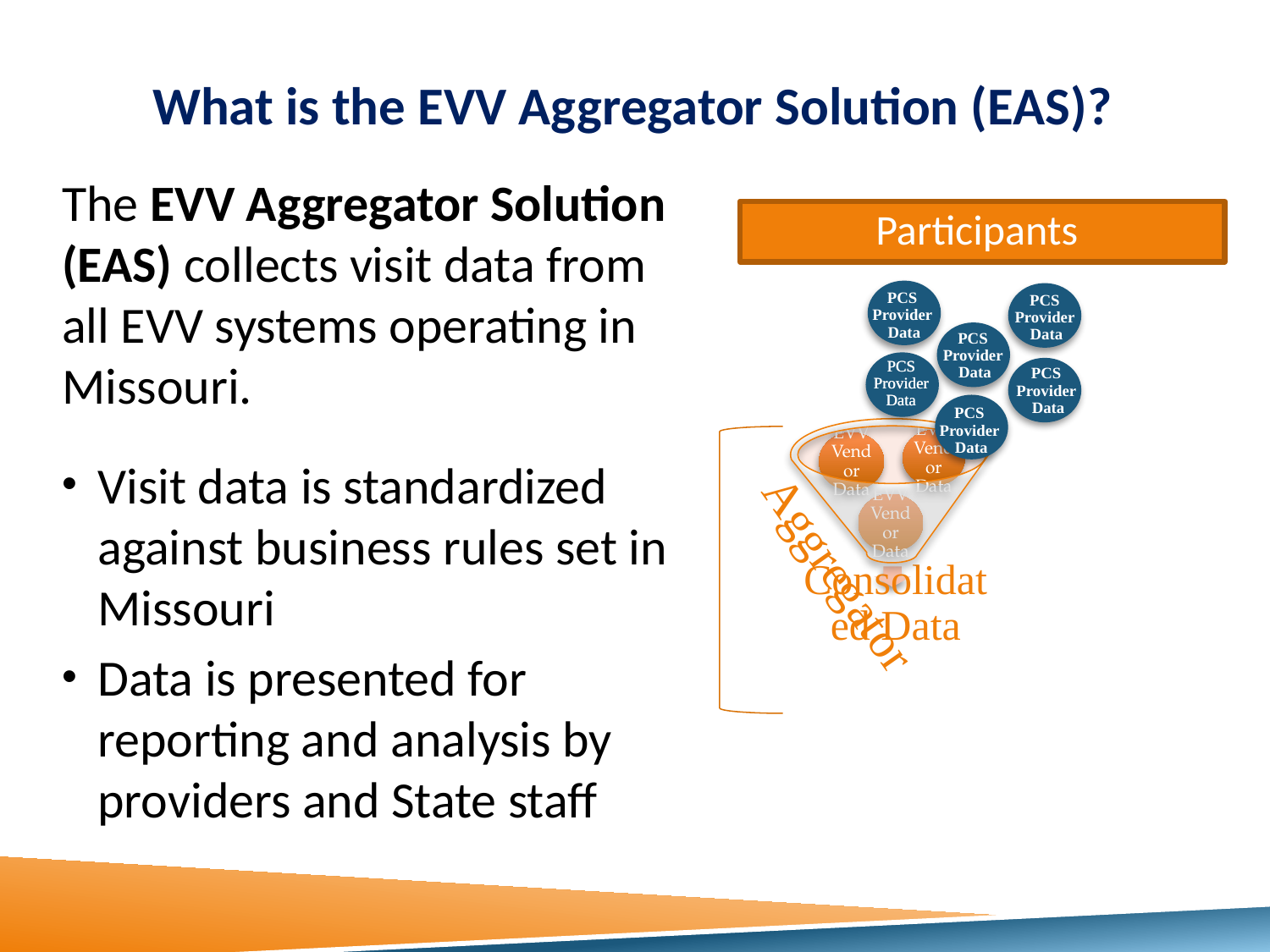

# What is the EVV Aggregator Solution (EAS)?
The EVV Aggregator Solution (EAS) collects visit data from all EVV systems operating in Missouri.

Visit data is standardized against business rules set in Missouri
Data is presented for reporting and analysis by providers and State staff

Participants

PCS Provider Data

PCS Provider Data
PCS Provider Data

Consolidated Data
EVV Vendor Data
EVV Vendor Data
EVV Vendor Data
Aggregator
PCS
Provider
Data
PCS
Provider
Data
PCS
Provider
Data
PCS
Provider
Data
PCS
Provider
Data